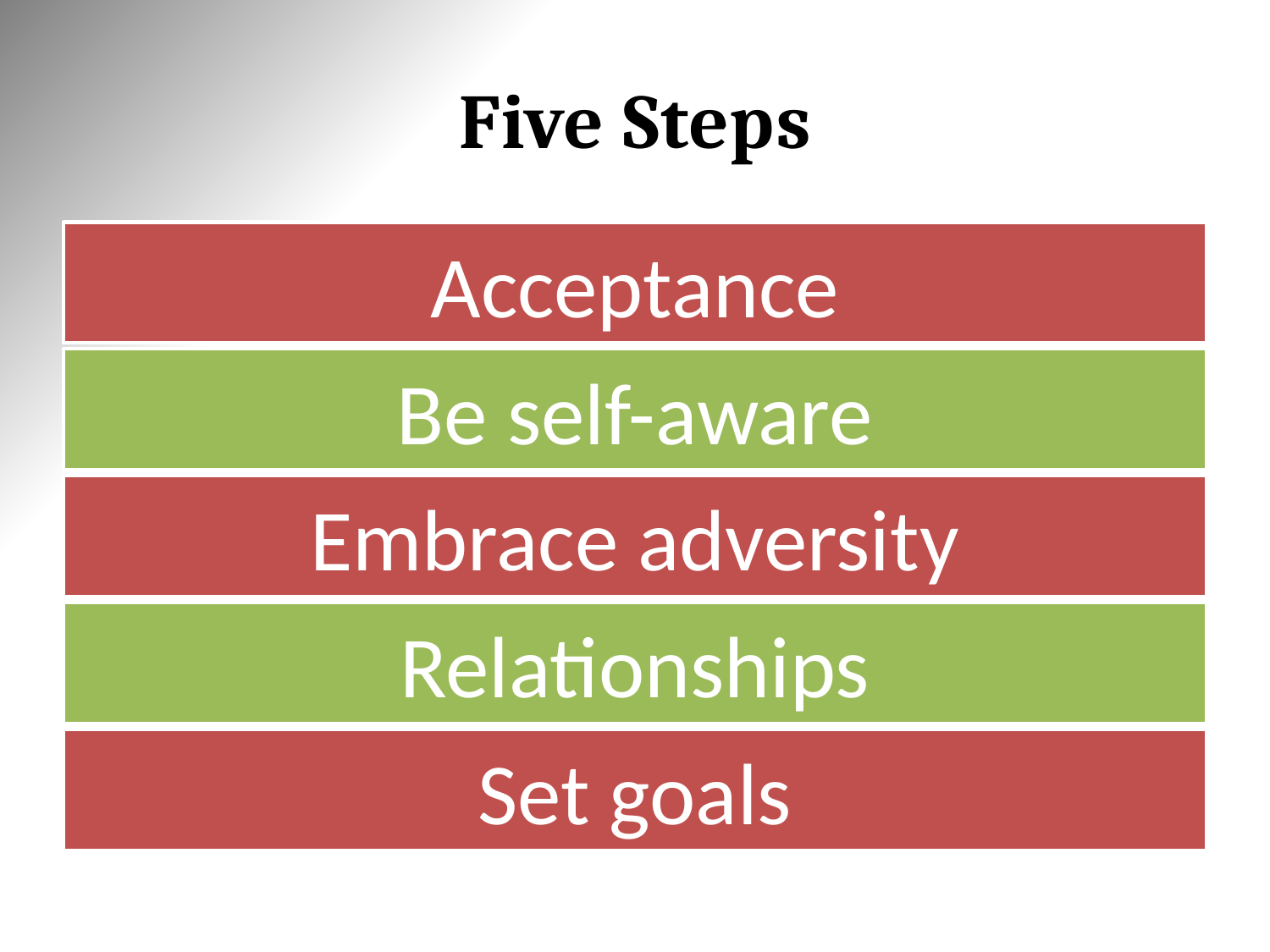

# Five Steps
Acceptance
Be self-aware
Embrace adversity
Set goals
Relationships